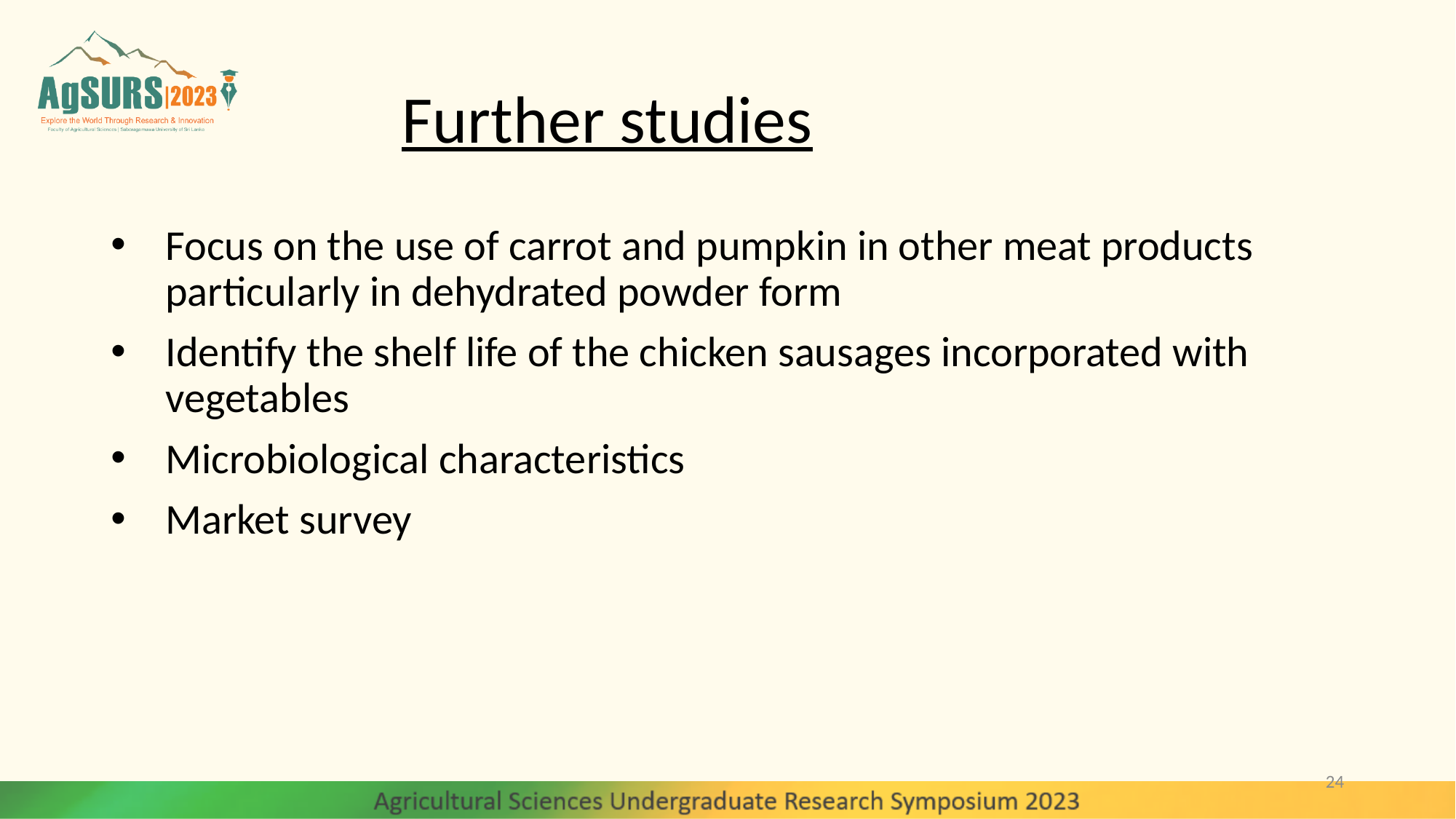

# Further studies
Focus on the use of carrot and pumpkin in other meat products particularly in dehydrated powder form
Identify the shelf life of the chicken sausages incorporated with vegetables
Microbiological characteristics
Market survey

24